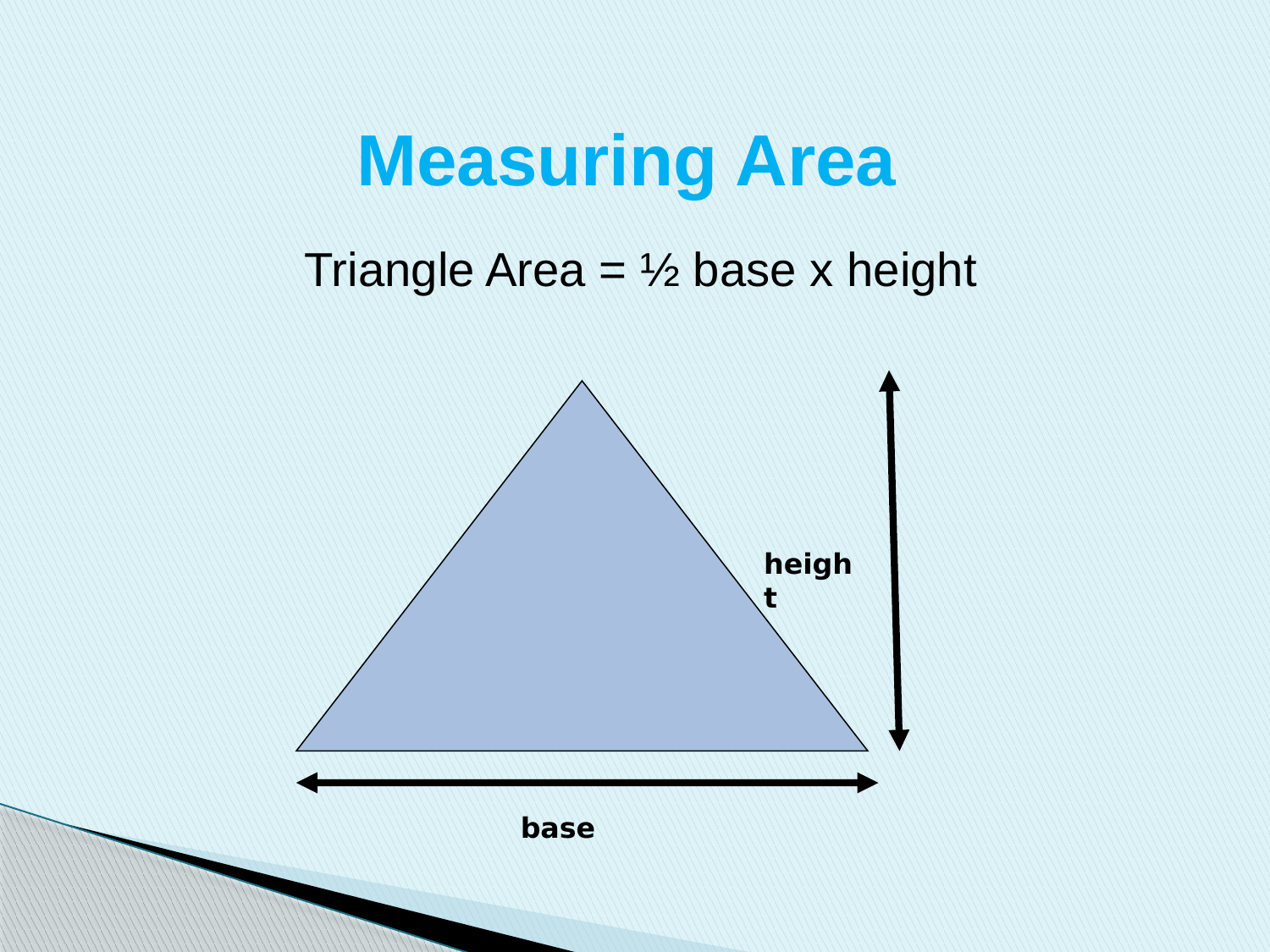

# Measuring Area
		   Triangle Area = ½ base x height

height

base